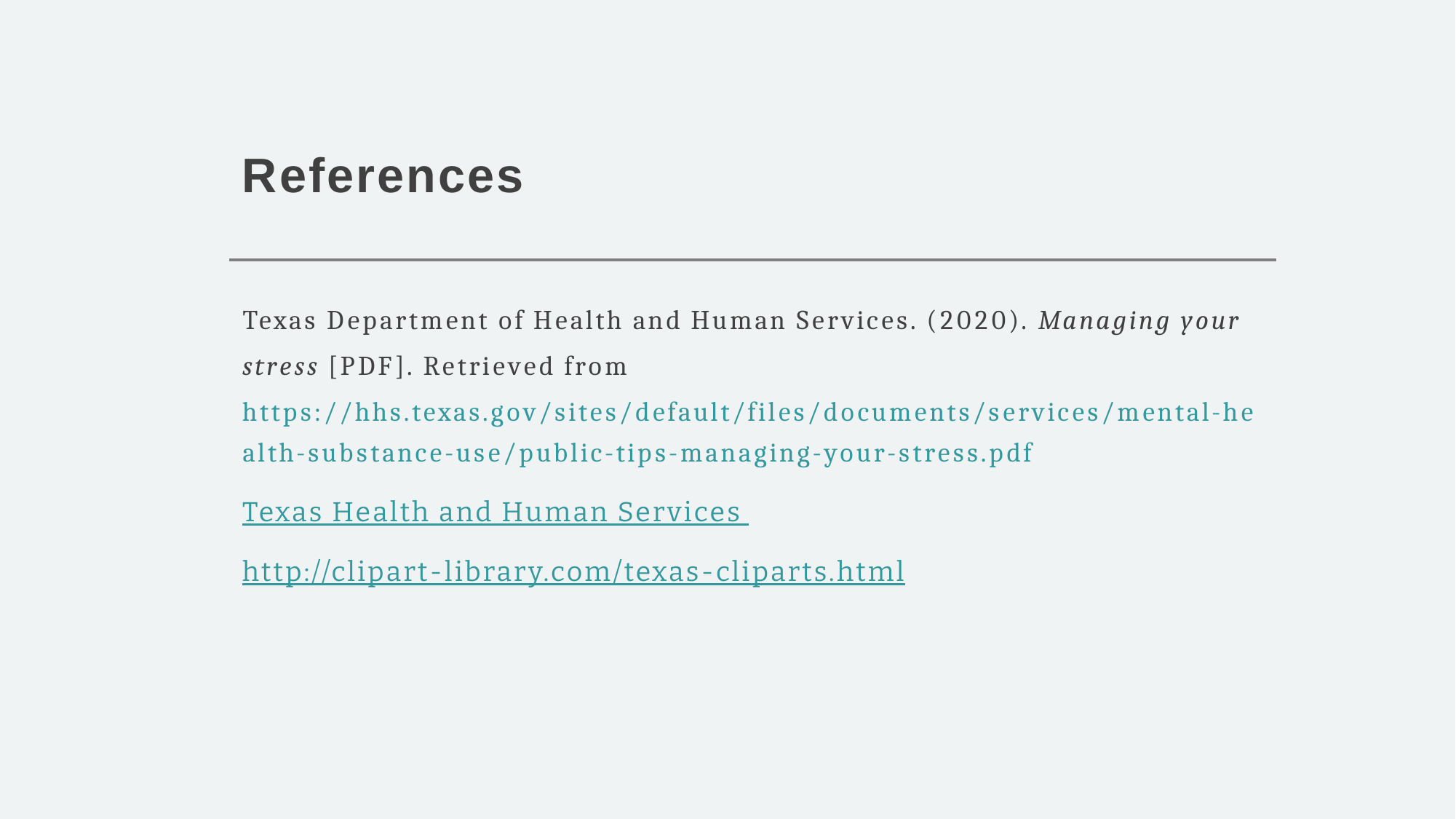

# References
Texas Department of Health and Human Services. (2020). Managing your stress [PDF]. Retrieved from https://hhs.texas.gov/sites/default/files/documents/services/mental-health-substance-use/public-tips-managing-your-stress.pdf
Texas Health and Human Services
http://clipart-library.com/texas-cliparts.html